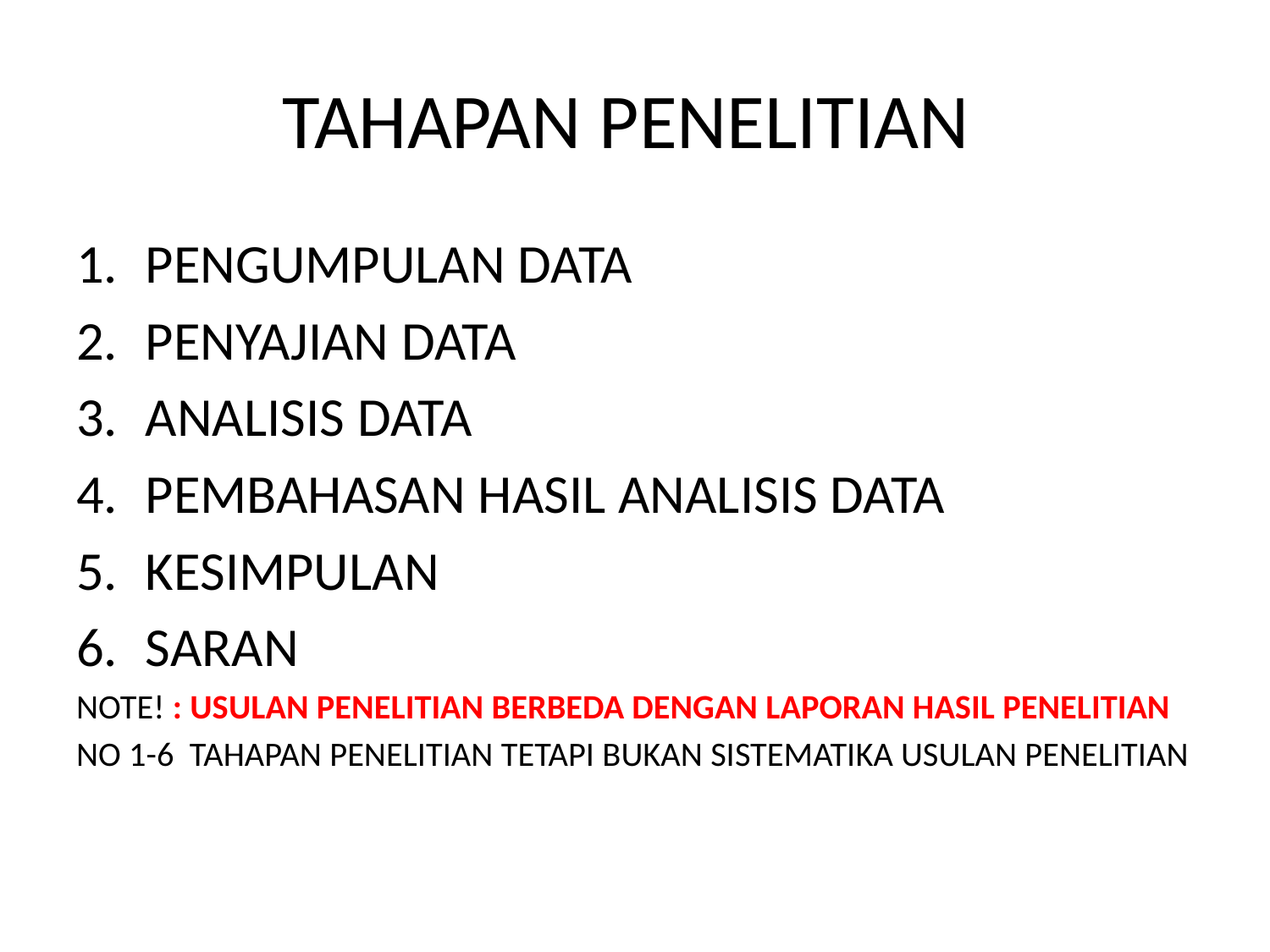

# TAHAPAN PENELITIAN
PENGUMPULAN DATA
PENYAJIAN DATA
ANALISIS DATA
PEMBAHASAN HASIL ANALISIS DATA
KESIMPULAN
SARAN
NOTE! : USULAN PENELITIAN BERBEDA DENGAN LAPORAN HASIL PENELITIAN
NO 1-6  TAHAPAN PENELITIAN TETAPI BUKAN SISTEMATIKA USULAN PENELITIAN